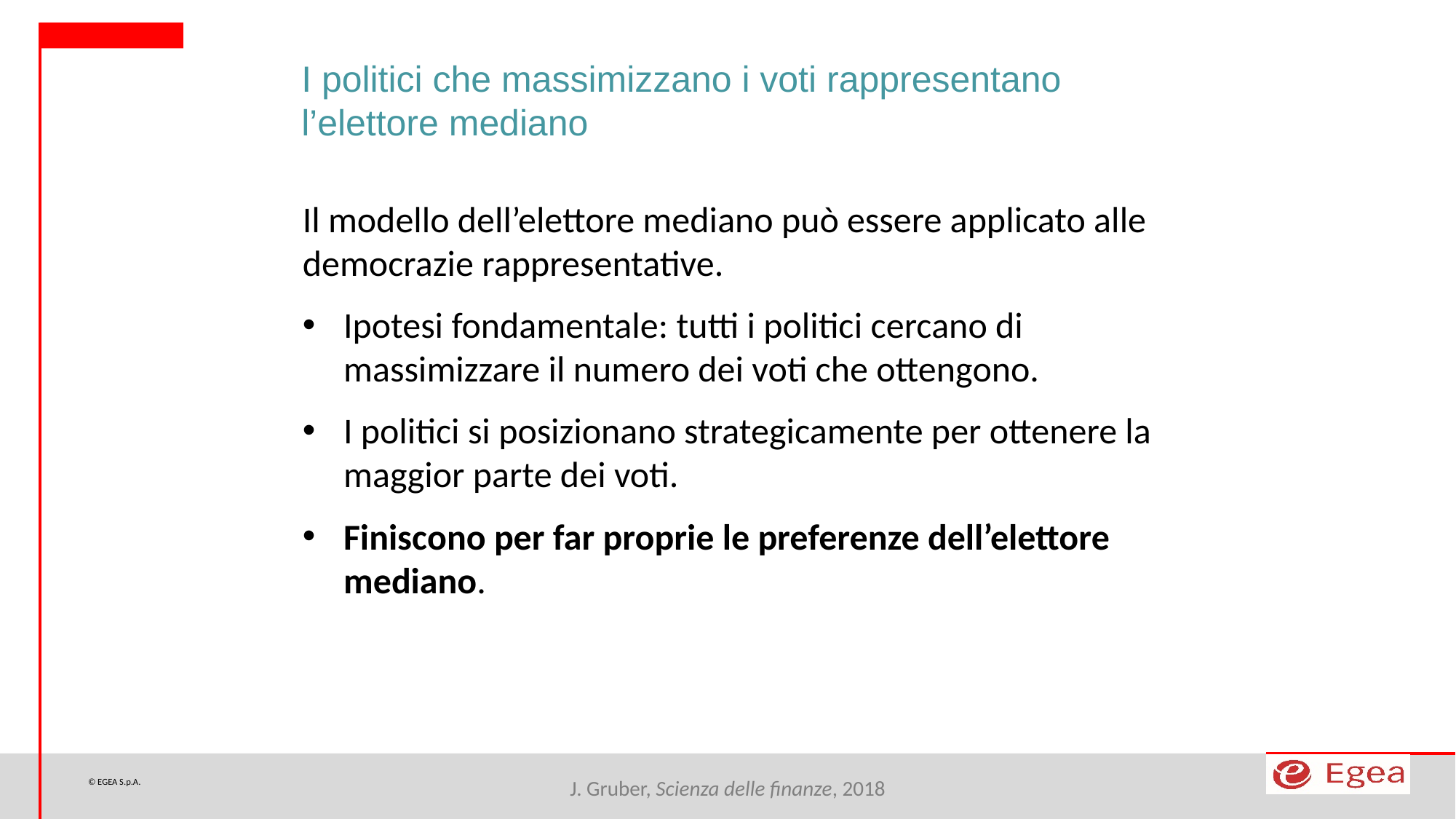

I politici che massimizzano i voti rappresentano l’elettore mediano
Il modello dell’elettore mediano può essere applicato alle democrazie rappresentative.
Ipotesi fondamentale: tutti i politici cercano di massimizzare il numero dei voti che ottengono.
I politici si posizionano strategicamente per ottenere la maggior parte dei voti.
Finiscono per far proprie le preferenze dell’elettore mediano.